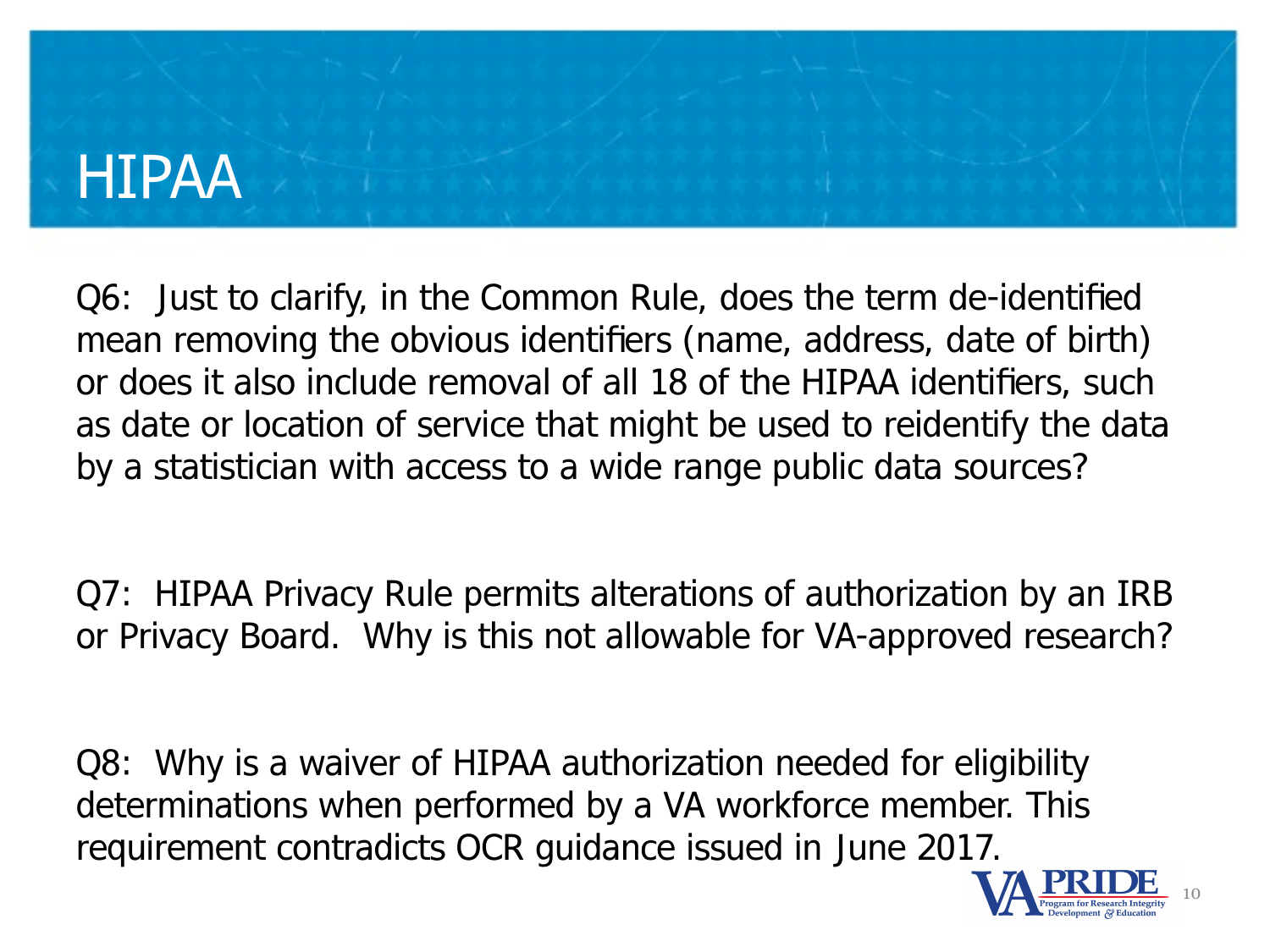

# HIPAA
Q6:  Just to clarify, in the Common Rule, does the term de-identified mean removing the obvious identifiers (name, address, date of birth) or does it also include removal of all 18 of the HIPAA identifiers, such as date or location of service that might be used to reidentify the data by a statistician with access to a wide range public data sources?

Q7:  HIPAA Privacy Rule permits alterations of authorization by an IRB or Privacy Board.  Why is this not allowable for VA-approved research?

Q8:  Why is a waiver of HIPAA authorization needed for eligibility determinations when performed by a VA workforce member. This requirement contradicts OCR guidance issued in June 2017.